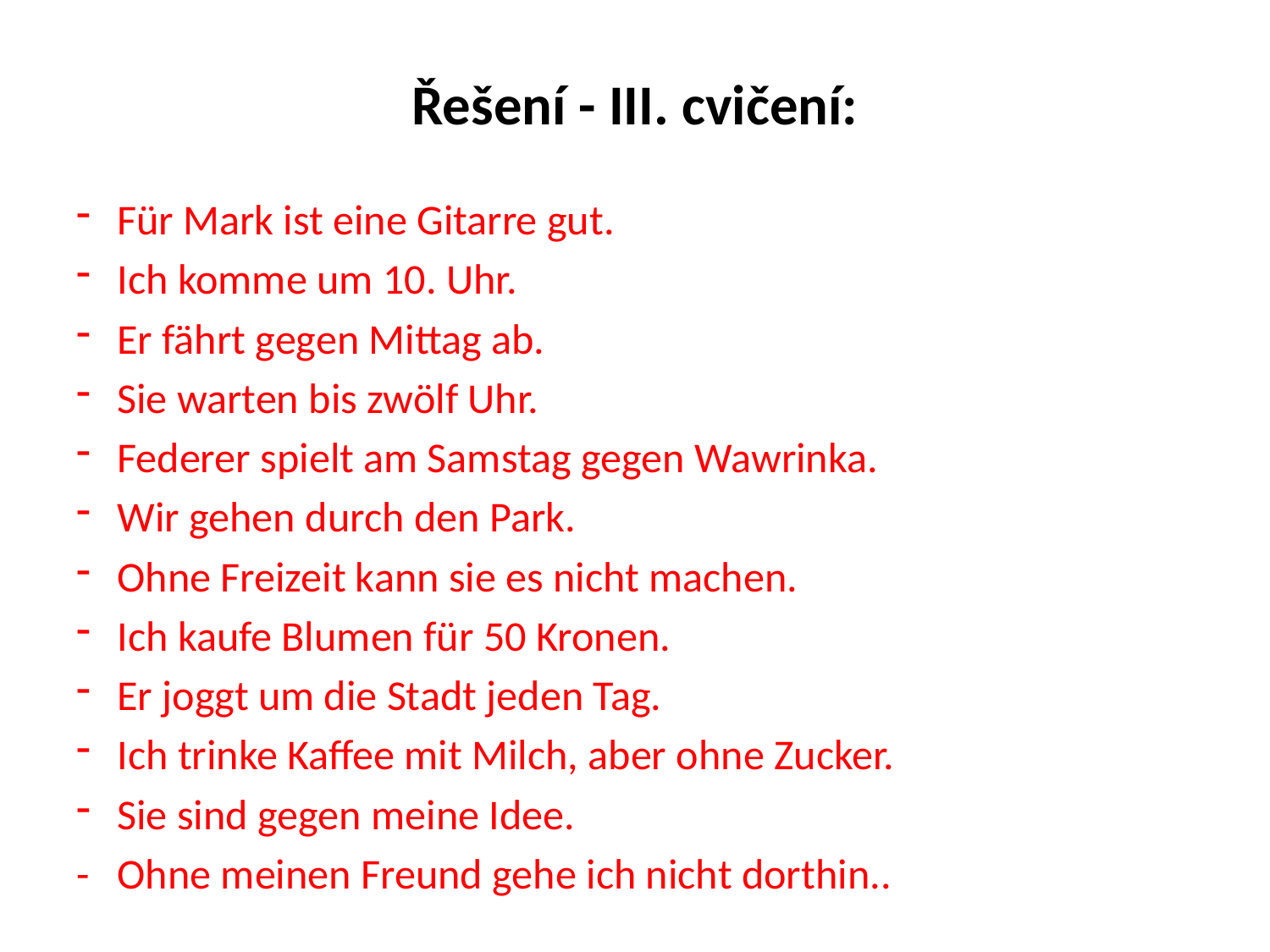

# Řešení - III. cvičení:
Für Mark ist eine Gitarre gut.
Ich komme um 10. Uhr.
Er fährt gegen Mittag ab.
Sie warten bis zwölf Uhr.
Federer spielt am Samstag gegen Wawrinka.
Wir gehen durch den Park.
Ohne Freizeit kann sie es nicht machen.
Ich kaufe Blumen für 50 Kronen.
Er joggt um die Stadt jeden Tag.
Ich trinke Kaffee mit Milch, aber ohne Zucker.
Sie sind gegen meine Idee.
- 	Ohne meinen Freund gehe ich nicht dorthin..